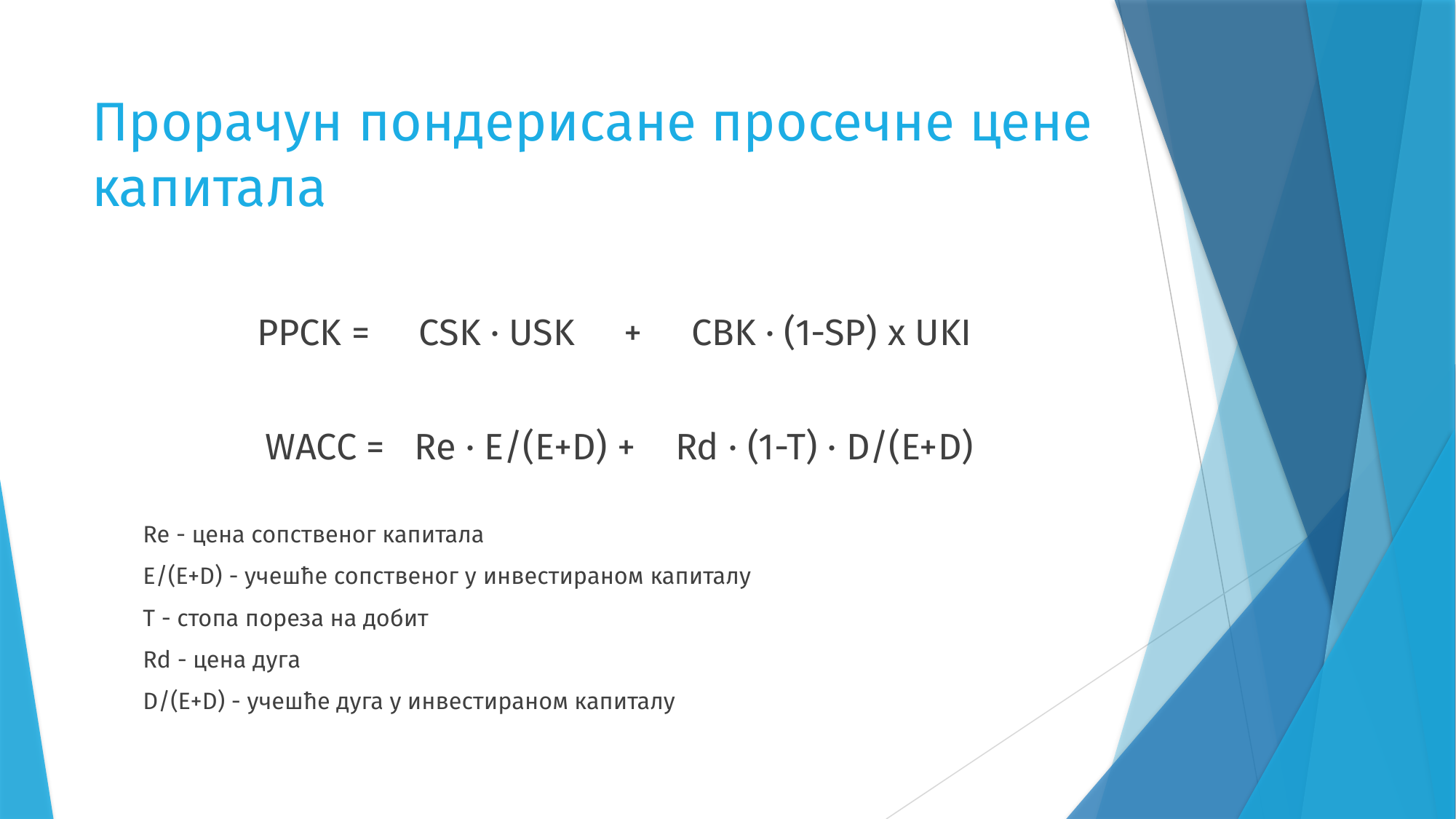

# Прорачун пондерисане просечне цене капитала

PPCK =     CSK · USK     +     CBK · (1-SP) х UKI

WACC =   Re · E/(E+D) +    Rd · (1-T) · D/(E+D)

Re - цена сопственог капиталa
E/(E+D) - учешће сопствeног у инвестираном капиталу
T - стопа пореза на добит
Rd - цена дугa
D/(E+D) - учешће дуга у инвестираном капиталу